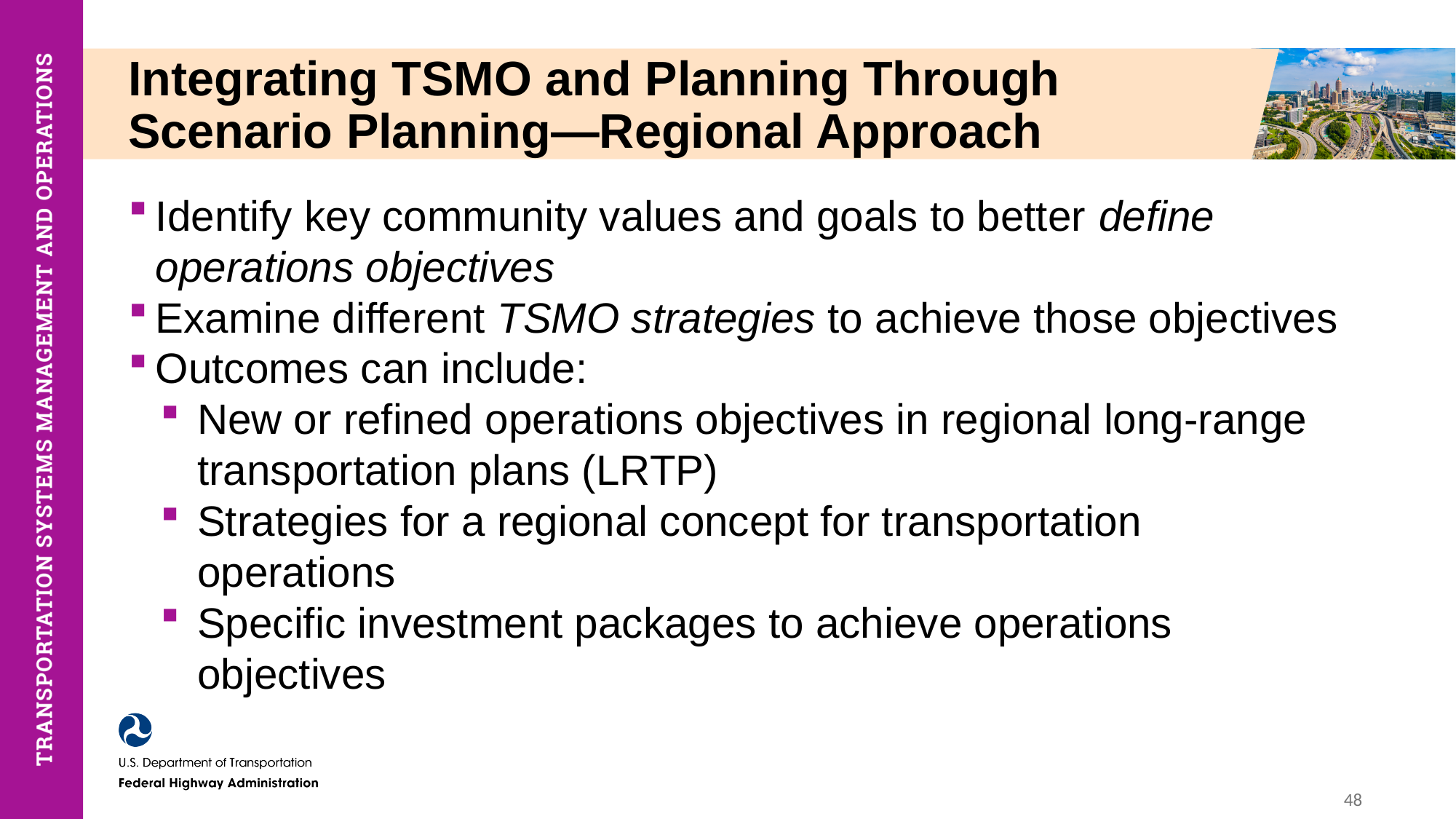

# Integrating TSMO and Planning Through Scenario Planning—Regional Approach
Identify key community values and goals to better define operations objectives
Examine different TSMO strategies to achieve those objectives
Outcomes can include:
New or refined operations objectives in regional long-range transportation plans (LRTP)
Strategies for a regional concept for transportation operations
Specific investment packages to achieve operations objectives

48
48